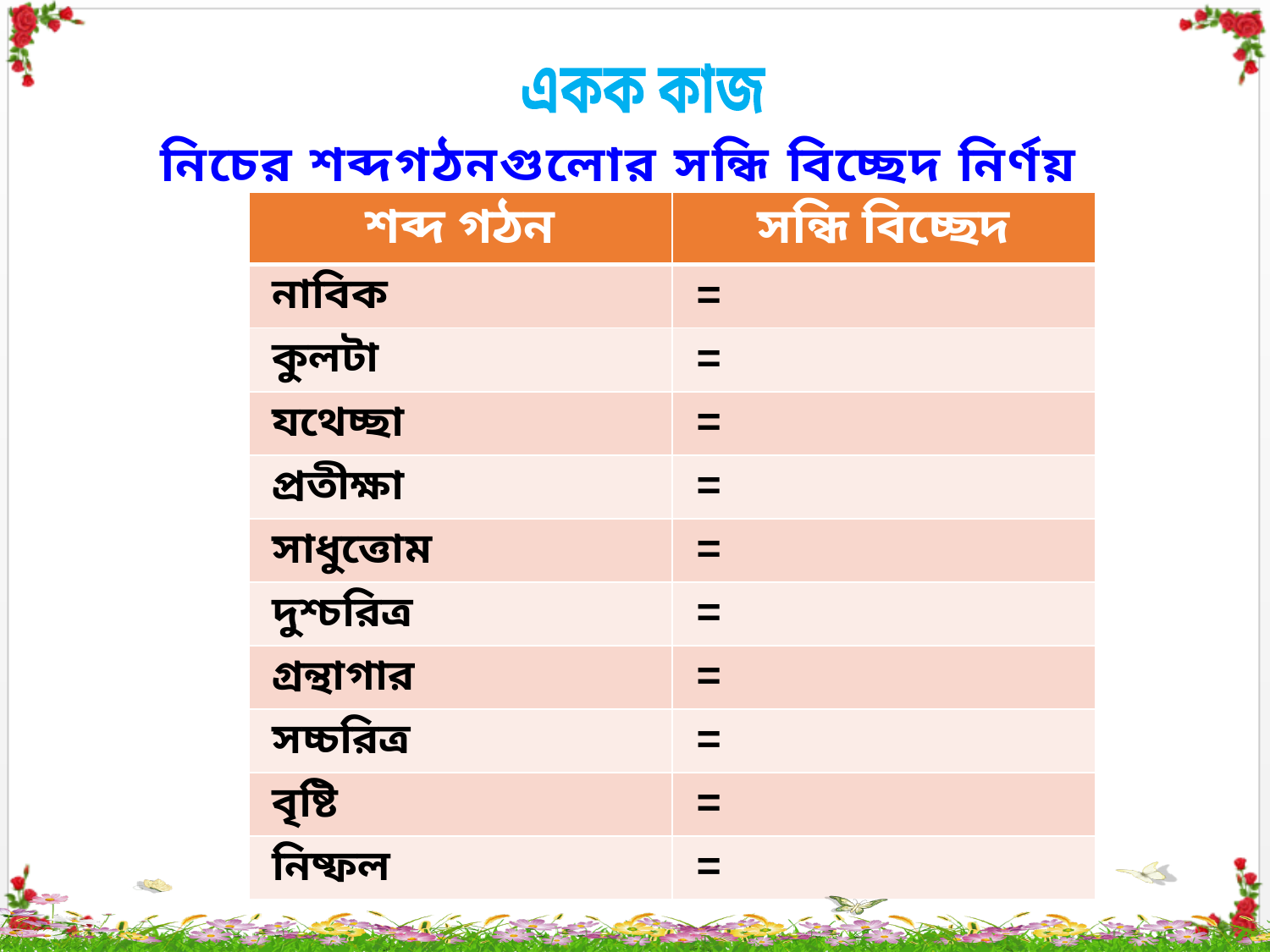

একক কাজ
নিচের শব্দগঠনগুলোর সন্ধি বিচ্ছেদ নির্ণয় করঃ
| শব্দ গঠন | সন্ধি বিচ্ছেদ |
| --- | --- |
| নাবিক | = |
| কুলটা | = |
| যথেচ্ছা | = |
| প্রতীক্ষা | = |
| সাধুত্তোম | = |
| দুশ্চরিত্র | = |
| গ্রন্থাগার | = |
| সচ্চরিত্র | = |
| বৃষ্টি | = |
| নিষ্ফল | = |